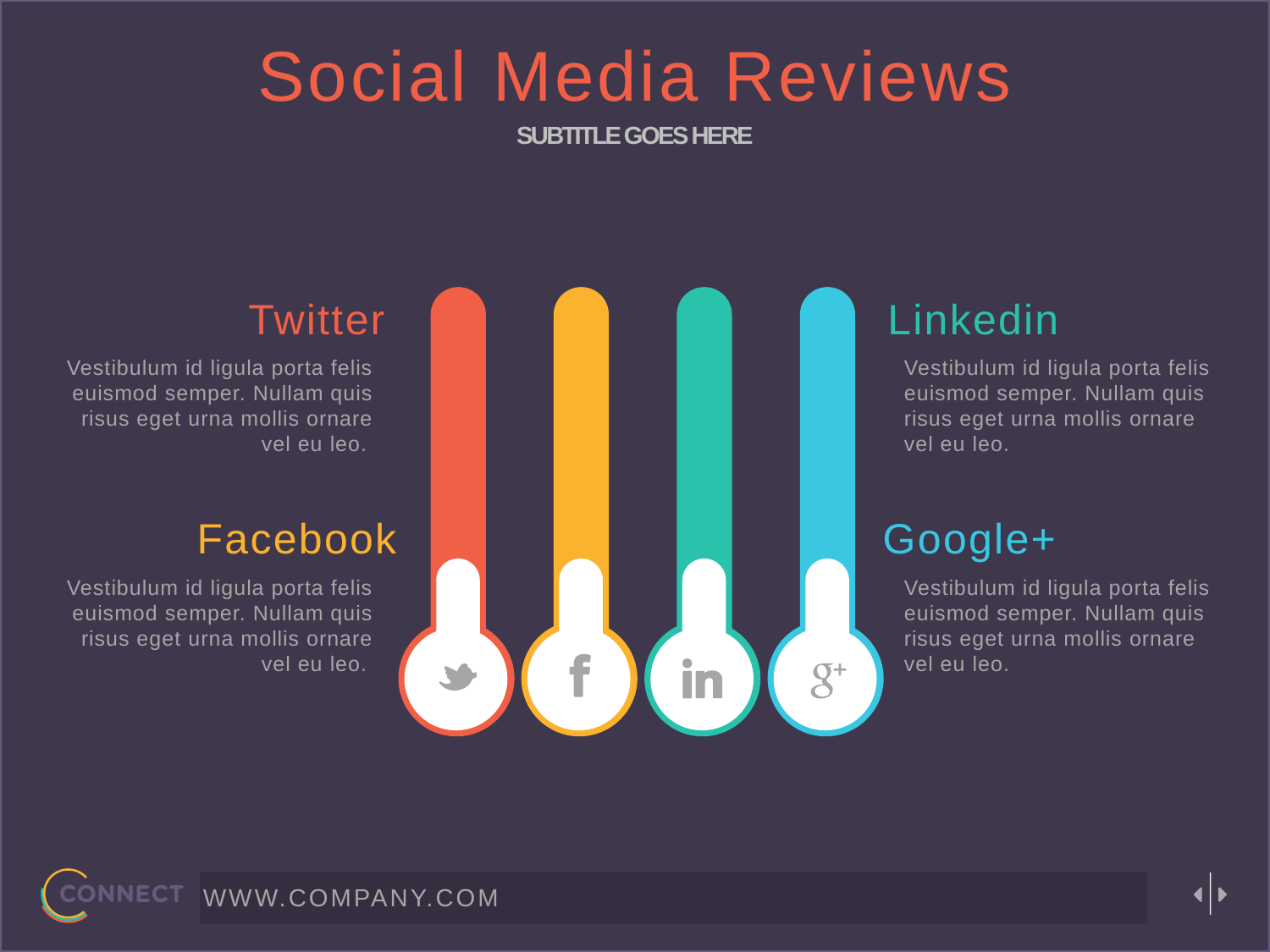

Social Media Reviews
SUBTITLE GOES HERE

Twitter
Vestibulum id ligula porta felis euismod semper. Nullam quis risus eget urna mollis ornare vel eu leo.

Facebook
Vestibulum id ligula porta felis euismod semper. Nullam quis risus eget urna mollis ornare vel eu leo.

Linkedin
Vestibulum id ligula porta felis euismod semper. Nullam quis risus eget urna mollis ornare vel eu leo.

Google+
Vestibulum id ligula porta felis euismod semper. Nullam quis risus eget urna mollis ornare vel eu leo.